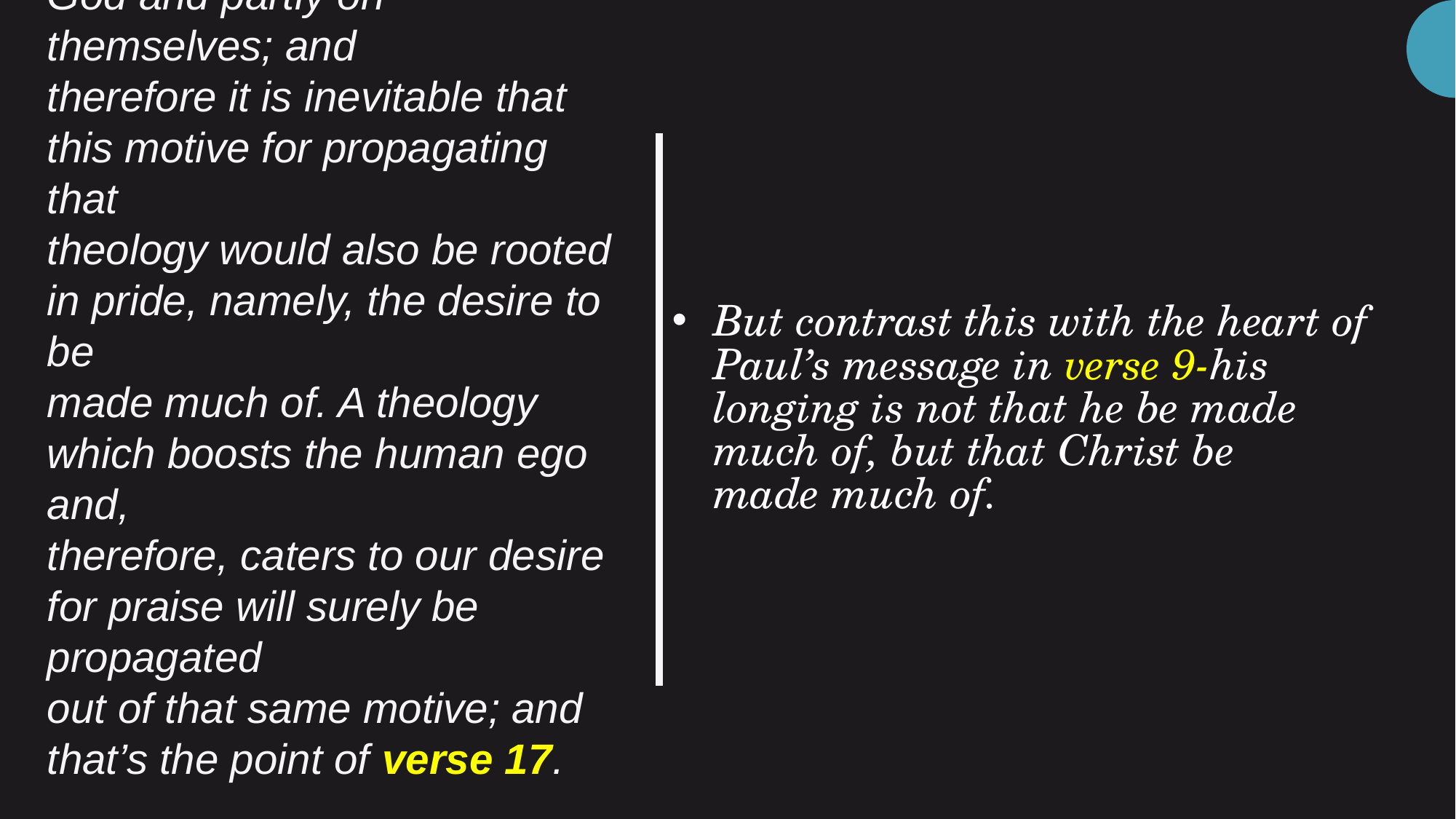

# But contrast this with the heart of Paul’s message in verse 9-his longing is not that he be made much of, but that Christ be made much of.
The very theology they propagate is rooted in pride, since it urges
people to depend partly on God and partly on themselves; and
therefore it is inevitable that this motive for propagating that
theology would also be rooted in pride, namely, the desire to be
made much of. A theology which boosts the human ego and,
therefore, caters to our desire for praise will surely be propagated
out of that same motive; and that’s the point of verse 17.